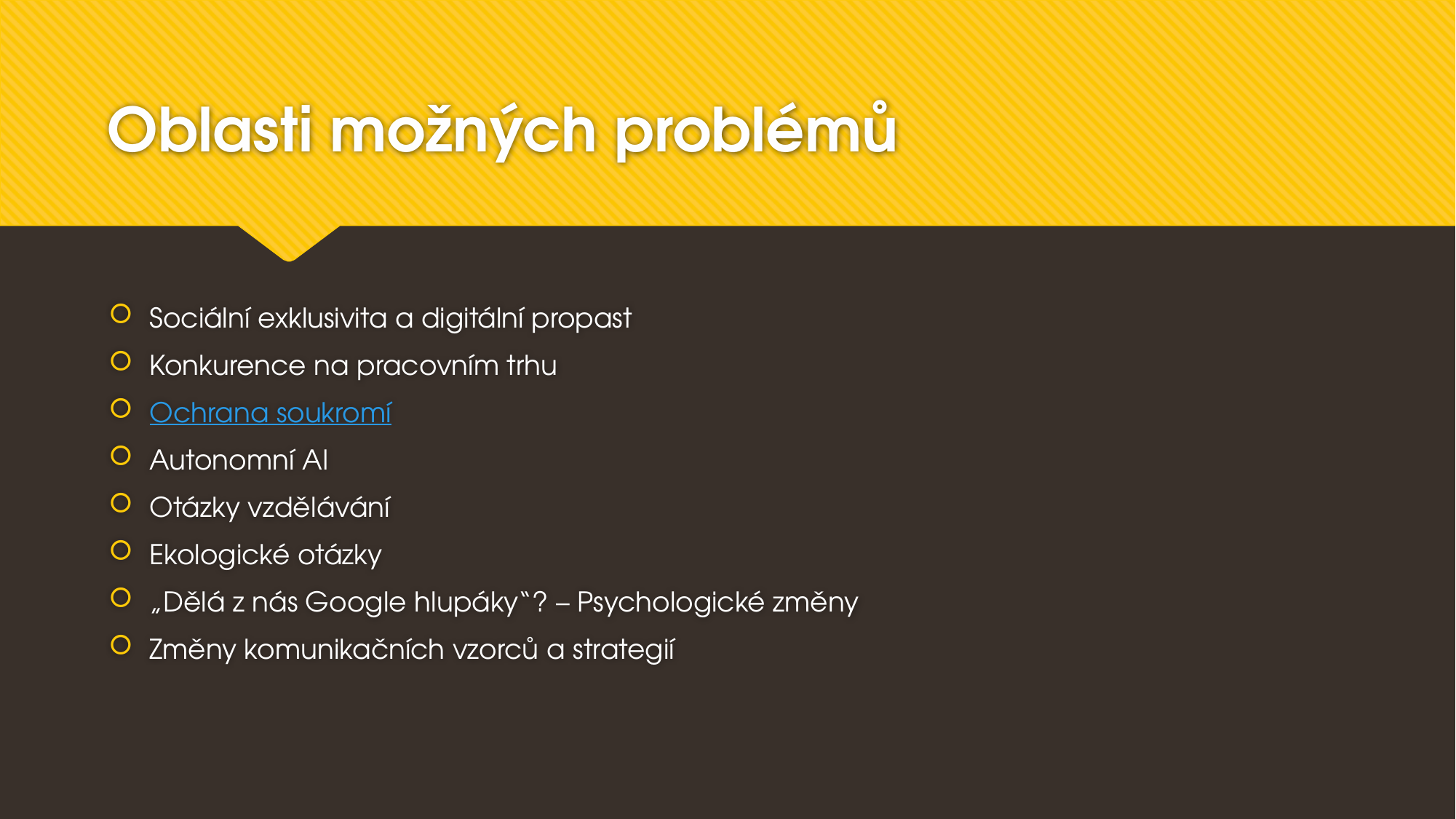

# Oblasti možných problémů
Sociální exklusivita a digitální propast
Konkurence na pracovním trhu
Ochrana soukromí
Autonomní AI
Otázky vzdělávání
Ekologické otázky
„Dělá z nás Google hlupáky“? – Psychologické změny
Změny komunikačních vzorců a strategií